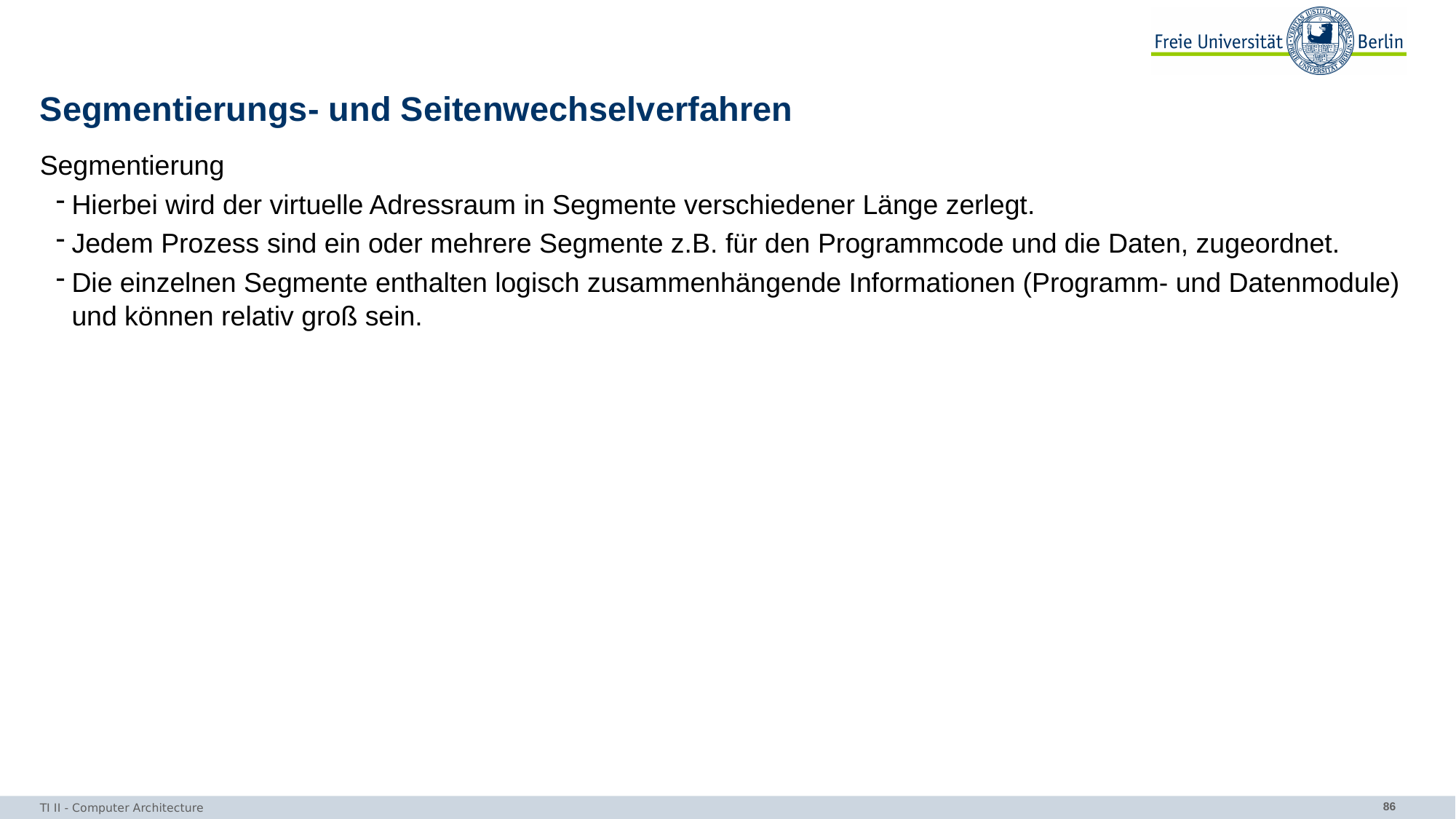

# Segmentierungs- und Seitenwechselverfahren
Segmentierung
Hierbei wird der virtuelle Adressraum in Segmente verschiedener Länge zerlegt.
Jedem Prozess sind ein oder mehrere Segmente z.B. für den Programmcode und die Daten, zugeordnet.
Die einzelnen Segmente enthalten logisch zusammenhängende Informationen (Programm- und Datenmodule) und können relativ groß sein.

TI II - Computer Architecture